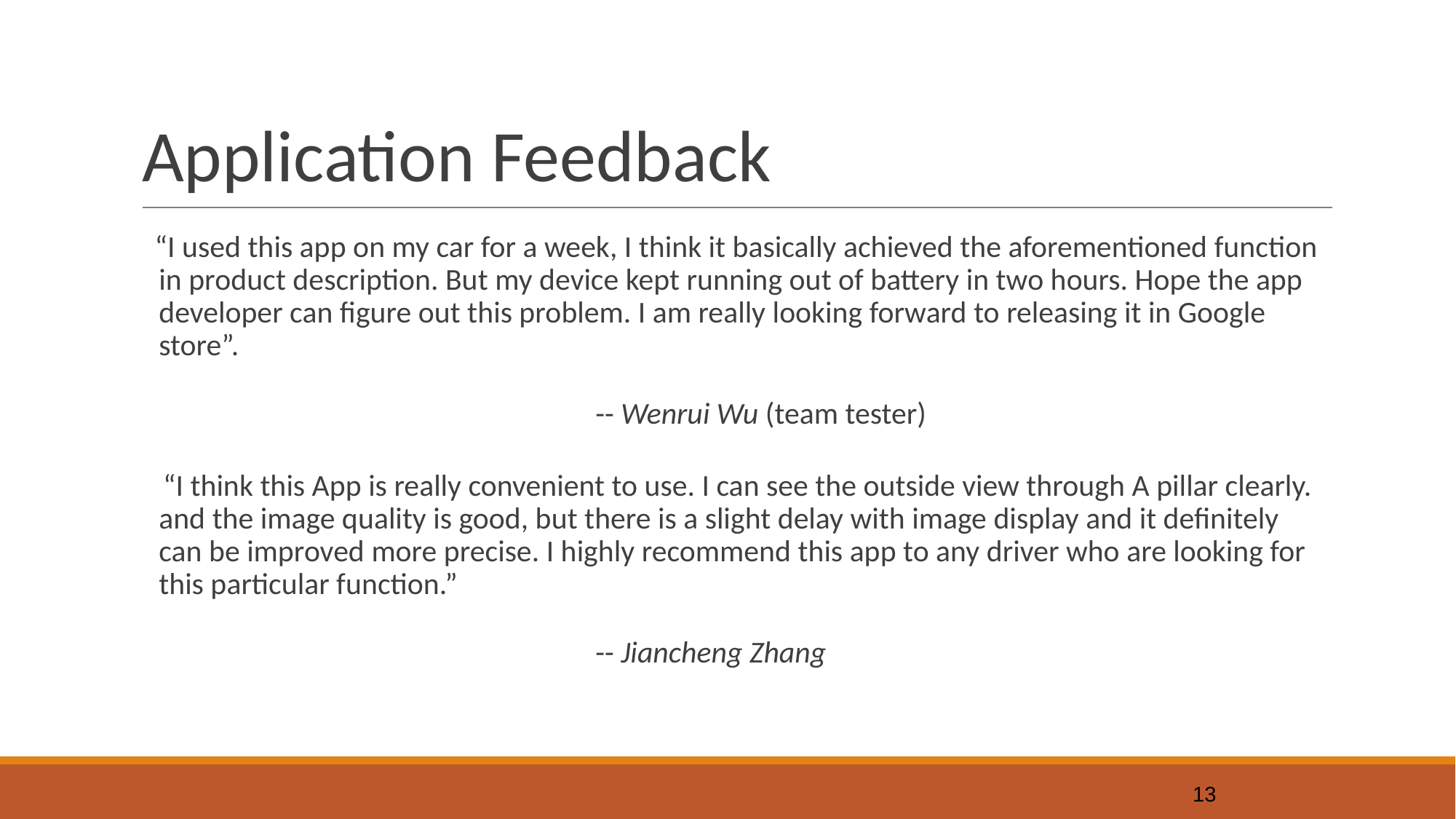

# Application Feedback
“I used this app on my car for a week, I think it basically achieved the aforementioned function in product description. But my device kept running out of battery in two hours. Hope the app developer can figure out this problem. I am really looking forward to releasing it in Google store”.
														-- Wenrui Wu (team tester)

“I think this App is really convenient to use. I can see the outside view through A pillar clearly. and the image quality is good, but there is a slight delay with image display and it definitely can be improved more precise. I highly recommend this app to any driver who are looking for this particular function.”
														-- Jiancheng Zhang

13